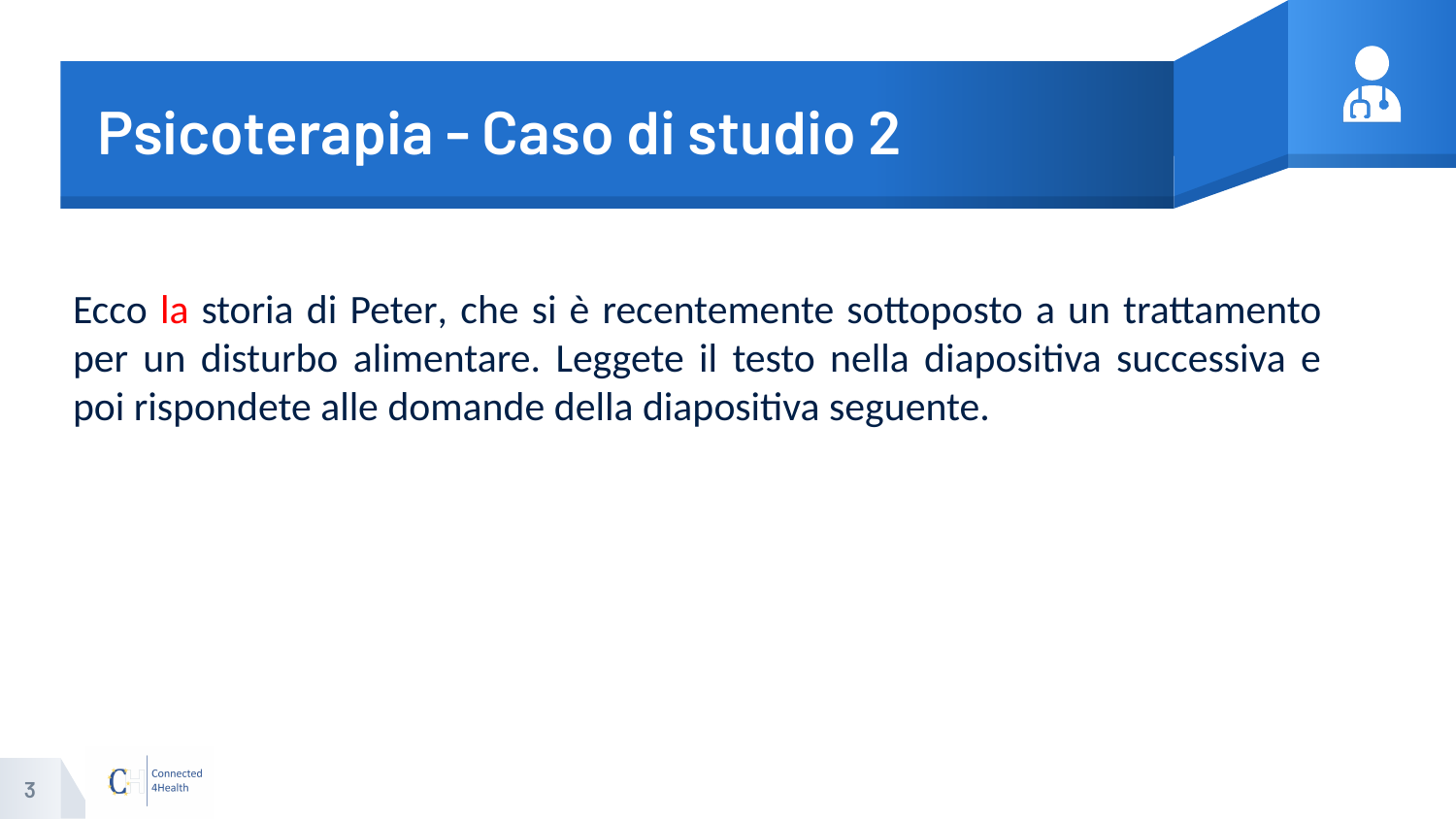

# Psicoterapia - Caso di studio 2
Ecco la storia di Peter, che si è recentemente sottoposto a un trattamento per un disturbo alimentare. Leggete il testo nella diapositiva successiva e poi rispondete alle domande della diapositiva seguente.

3